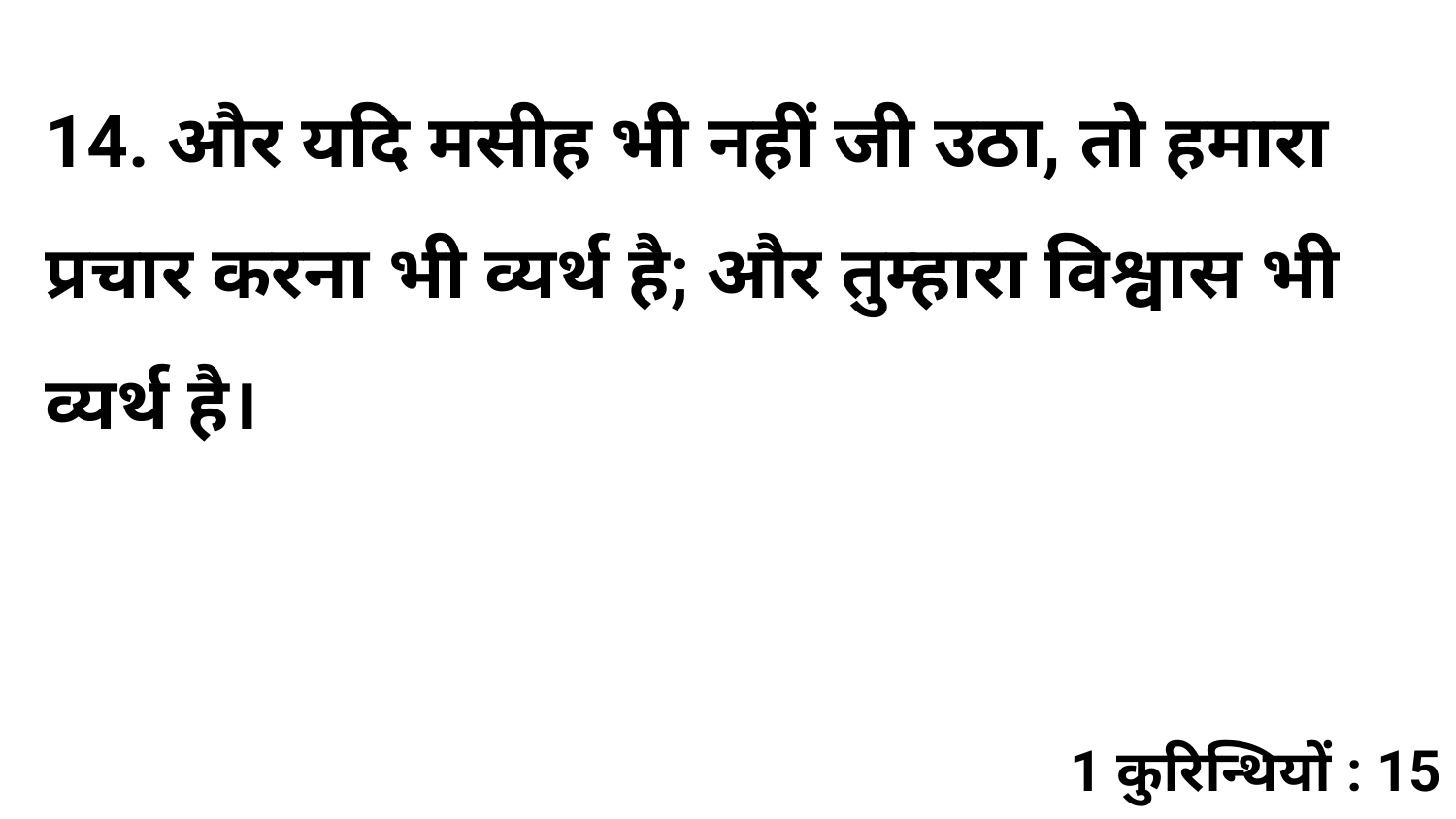

14. और यदि मसीह भी नहीं जी उठा, तो हमारा प्रचार करना भी व्यर्थ है; और तुम्हारा विश्वास भी व्यर्थ है।
1 कुरिन्थियों : 15